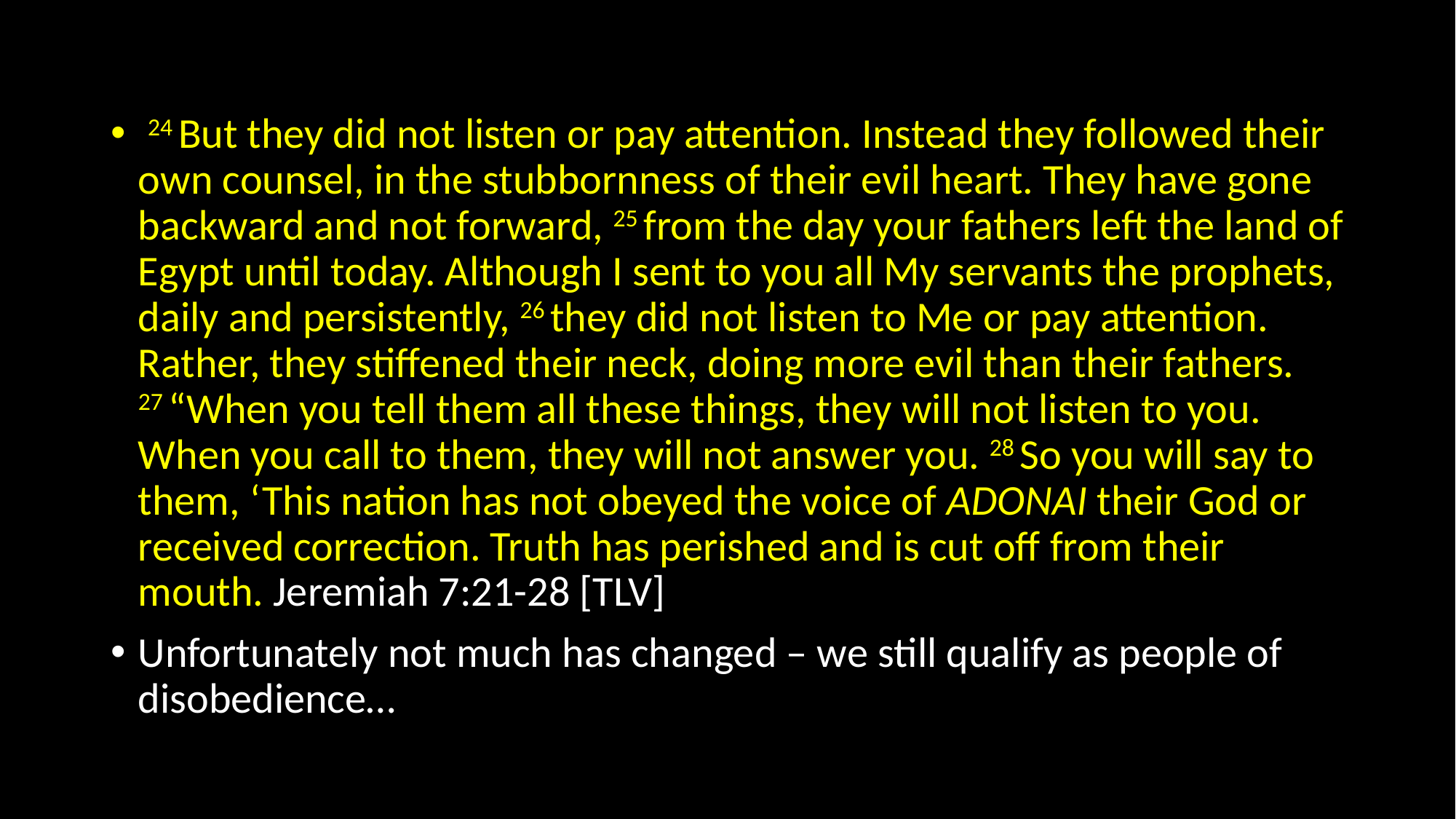

#
 24 But they did not listen or pay attention. Instead they followed their own counsel, in the stubbornness of their evil heart. They have gone backward and not forward, 25 from the day your fathers left the land of Egypt until today. Although I sent to you all My servants the prophets, daily and persistently, 26 they did not listen to Me or pay attention. Rather, they stiffened their neck, doing more evil than their fathers. 27 “When you tell them all these things, they will not listen to you. When you call to them, they will not answer you. 28 So you will say to them, ‘This nation has not obeyed the voice of Adonai their God or received correction. Truth has perished and is cut off from their mouth. Jeremiah 7:21-28 [TLV]
Unfortunately not much has changed – we still qualify as people of disobedience…